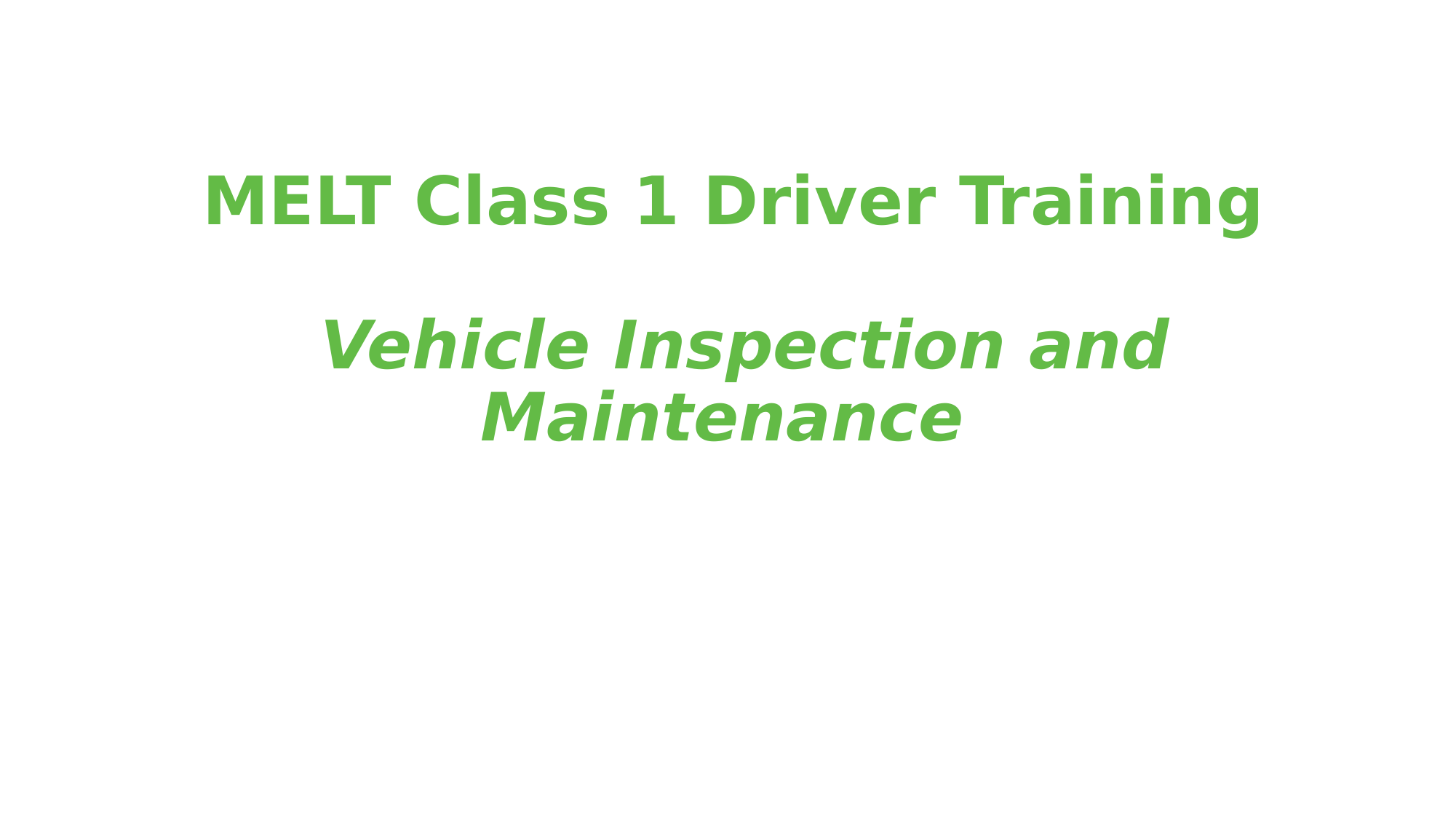

# MELT Class 1 Driver Training Vehicle Inspection and Maintenance